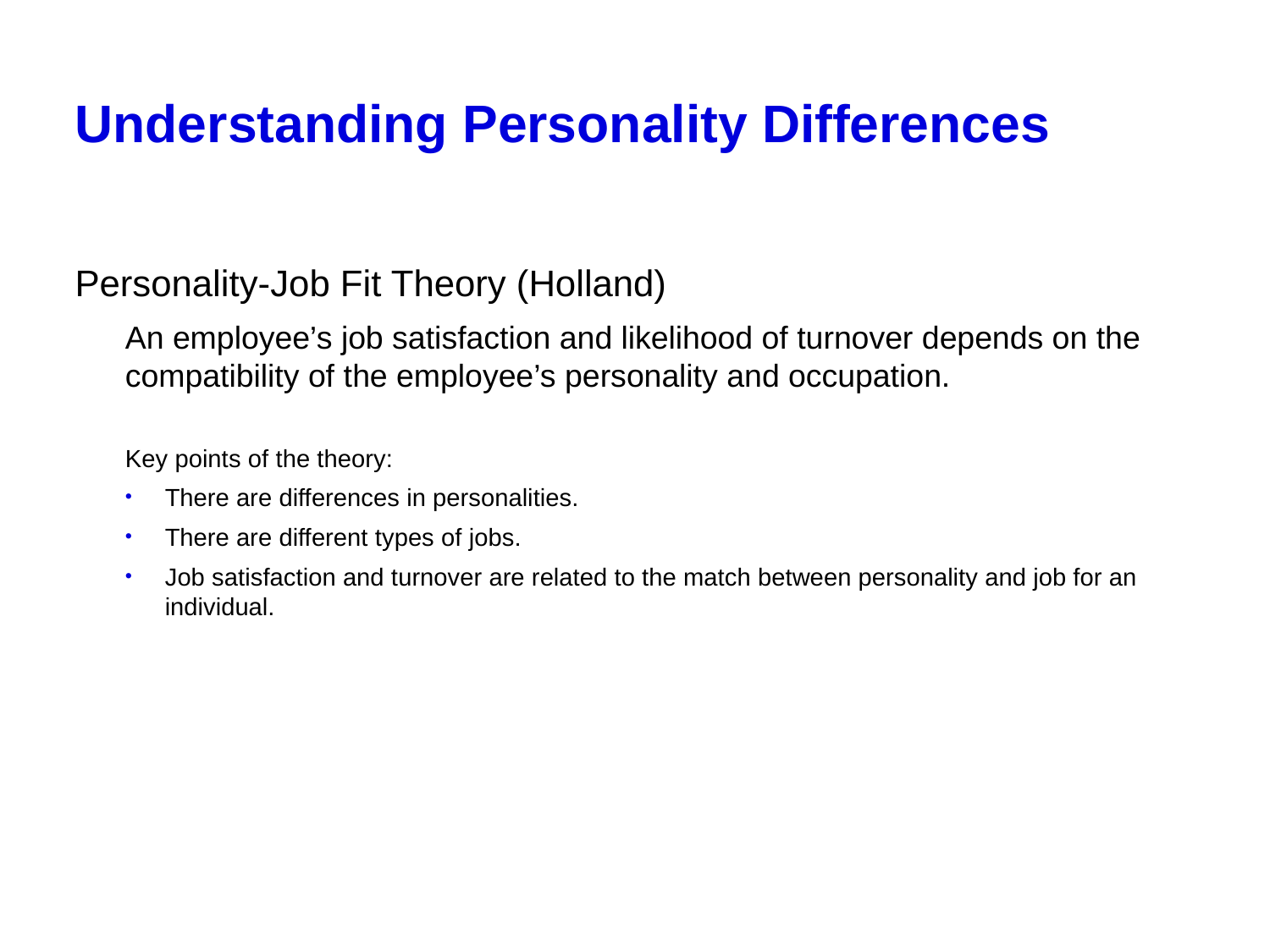

# Understanding Personality Differences
Personality-Job Fit Theory (Holland)
An employee’s job satisfaction and likelihood of turnover depends on the compatibility of the employee’s personality and occupation.

Key points of the theory:
There are differences in personalities.
There are different types of jobs.
Job satisfaction and turnover are related to the match between personality and job for an individual.